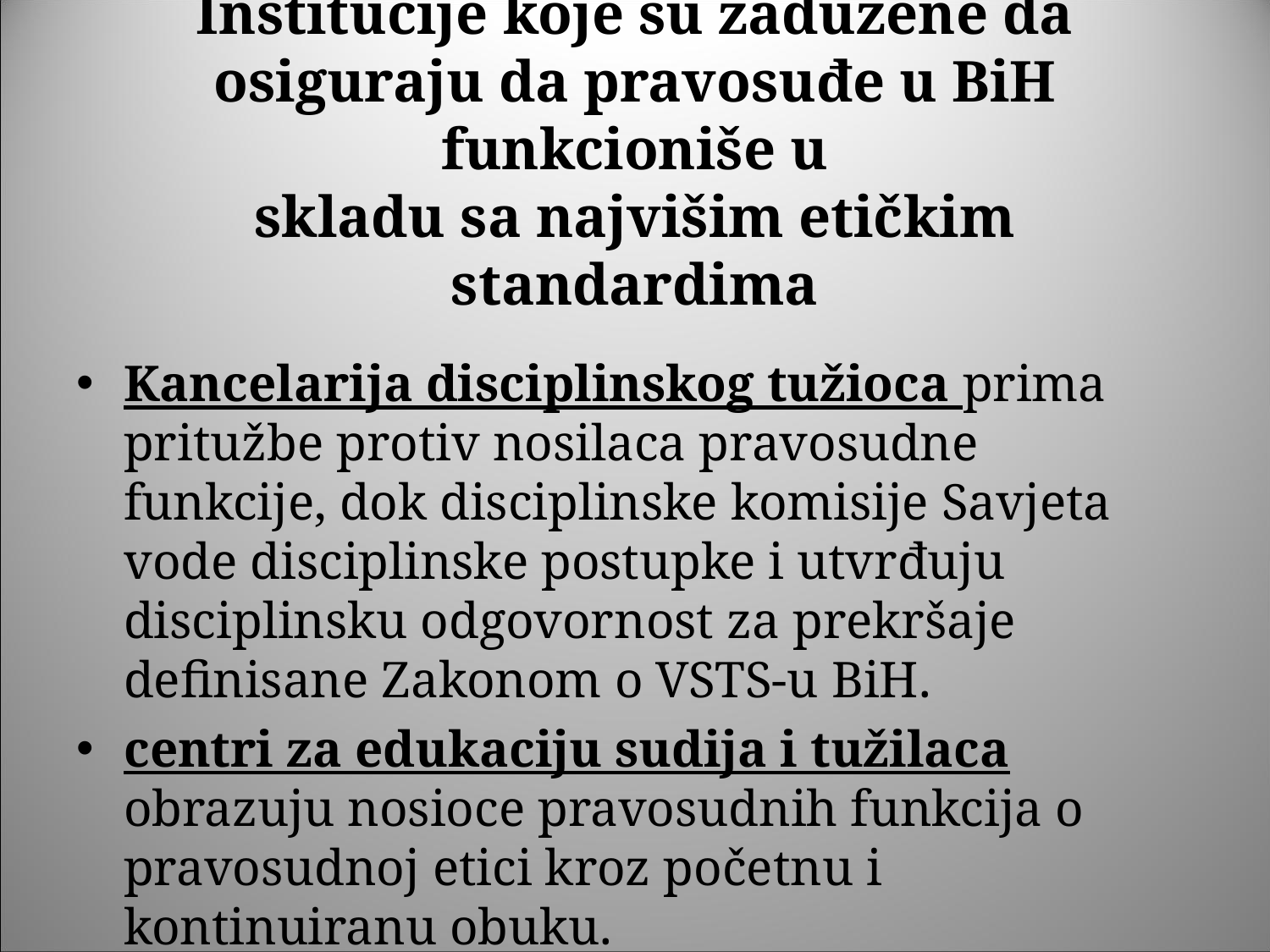

# Institucije koje su zadužene da osiguraju da pravosuđe u BiH funkcioniše u skladu sa najvišim etičkim standardima
Kancelarija disciplinskog tužioca prima pritužbe protiv nosilaca pravosudne funkcije, dok disciplinske komisije Savjeta vode disciplinske postupke i utvrđuju disciplinsku odgovornost za prekršaje definisane Zakonom o VSTS-u BiH.
centri za edukaciju sudija i tužilaca obrazuju nosioce pravosudnih funkcija o pravosudnoj etici kroz početnu i kontinuiranu obuku.